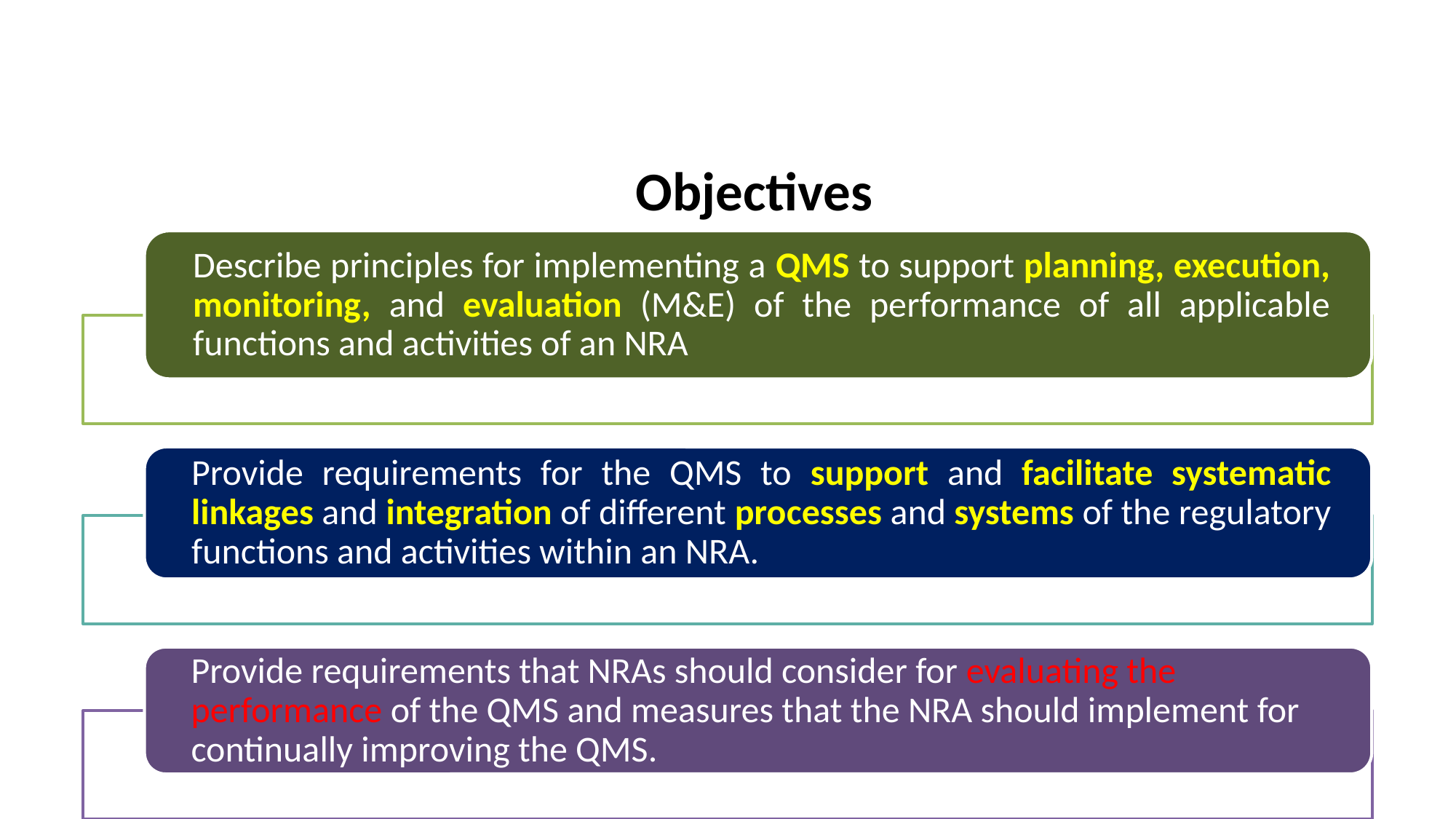

# Objectives
Describe principles for implementing a QMS to support planning, execution, monitoring, and evaluation (M&E) of the performance of all applicable functions and activities of an NRA
Provide requirements for the QMS to support and facilitate systematic linkages and integration of different processes and systems of the regulatory functions and activities within an NRA.
Provide requirements that NRAs should consider for evaluating the performance of the QMS and measures that the NRA should implement for continually improving the QMS.